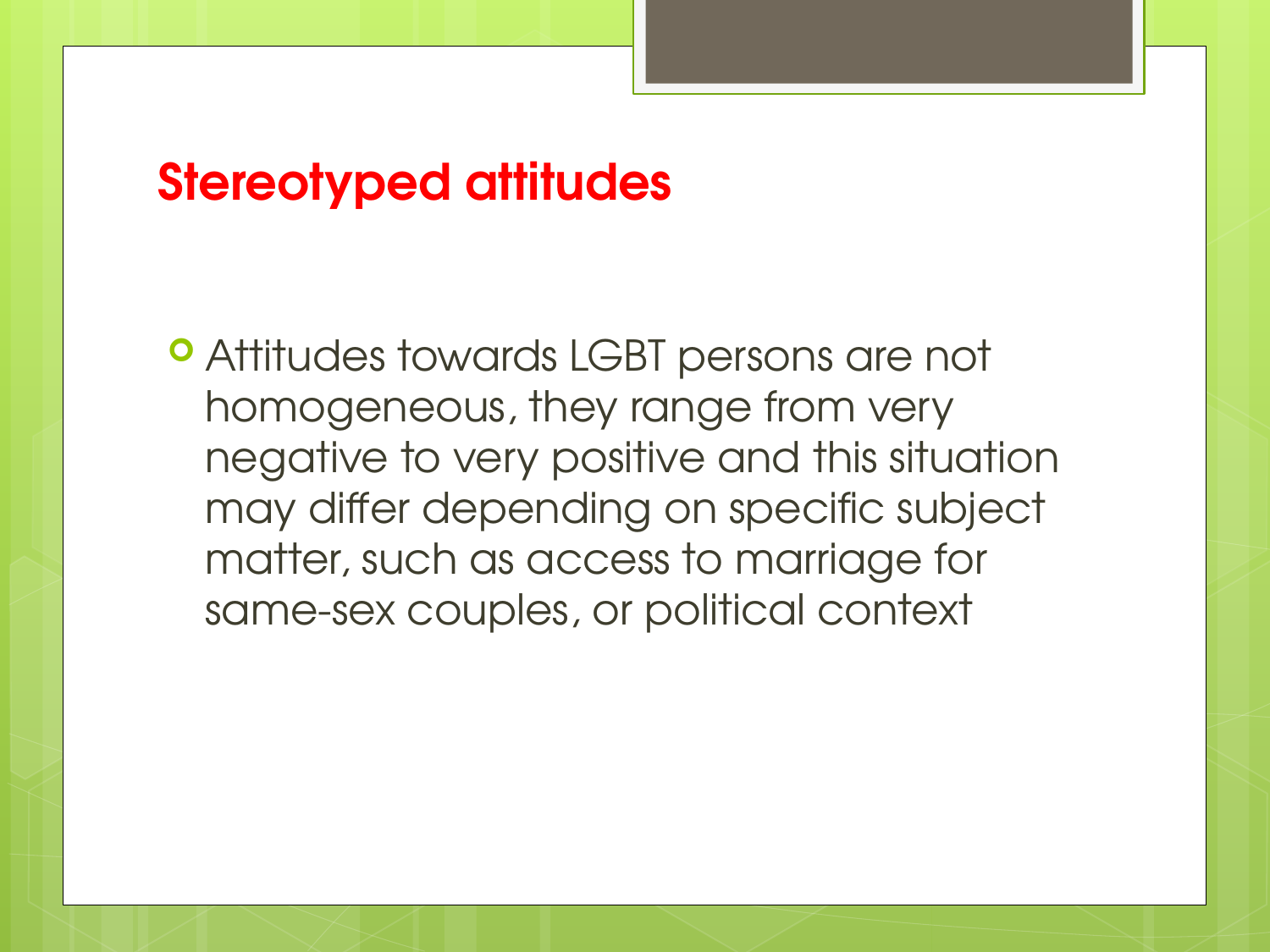

# Stereotyped attitudes
Attitudes towards LGBT persons are not homogeneous, they range from very negative to very positive and this situation may differ depending on specific subject matter, such as access to marriage for same-sex couples, or political context